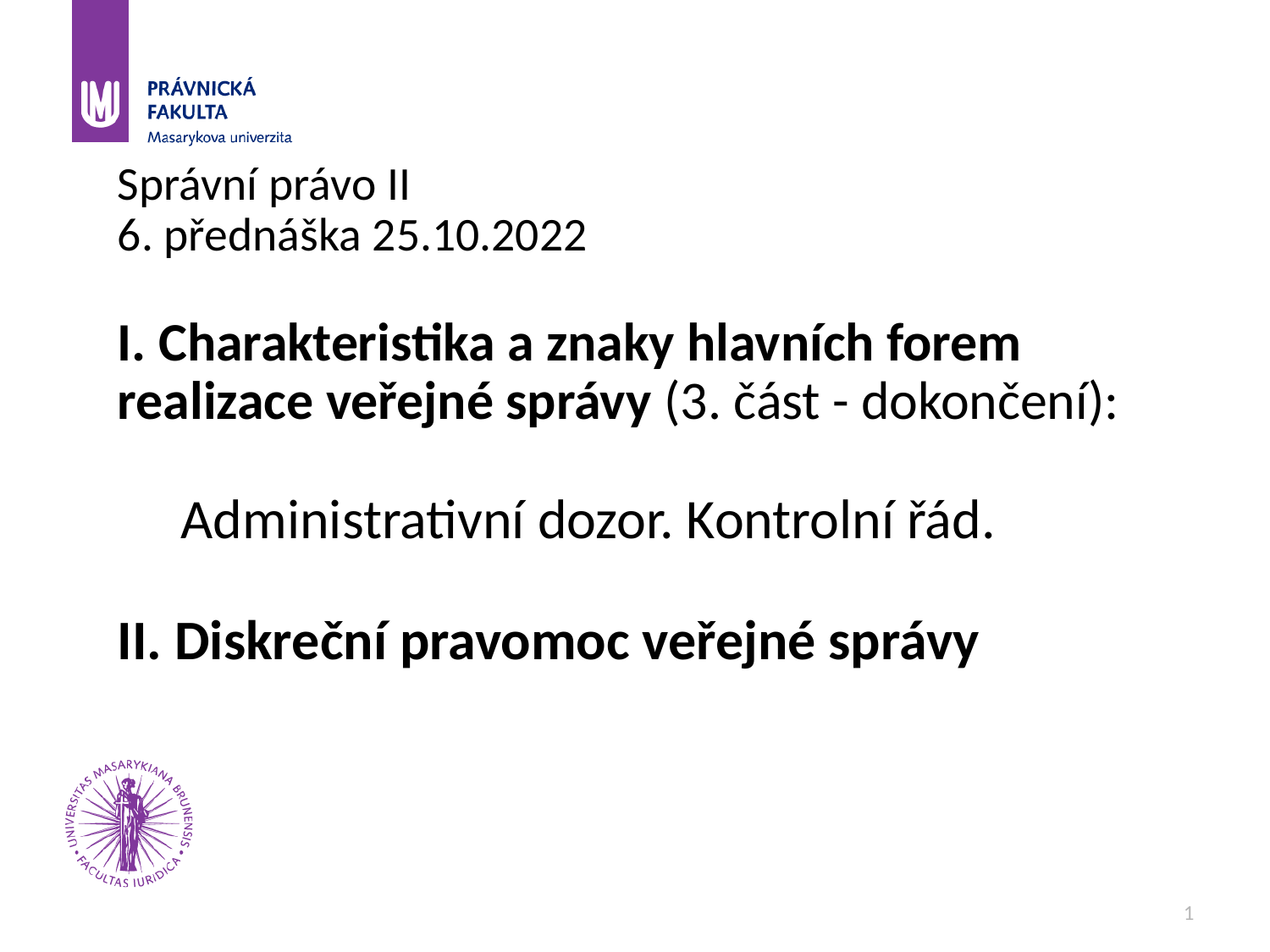

# Správní právo II 6. přednáška 25.10.2022 I. Charakteristika a znaky hlavních forem realizace veřejné správy (3. část - dokončení): Administrativní dozor. Kontrolní řád. II. Diskreční pravomoc veřejné správy
1